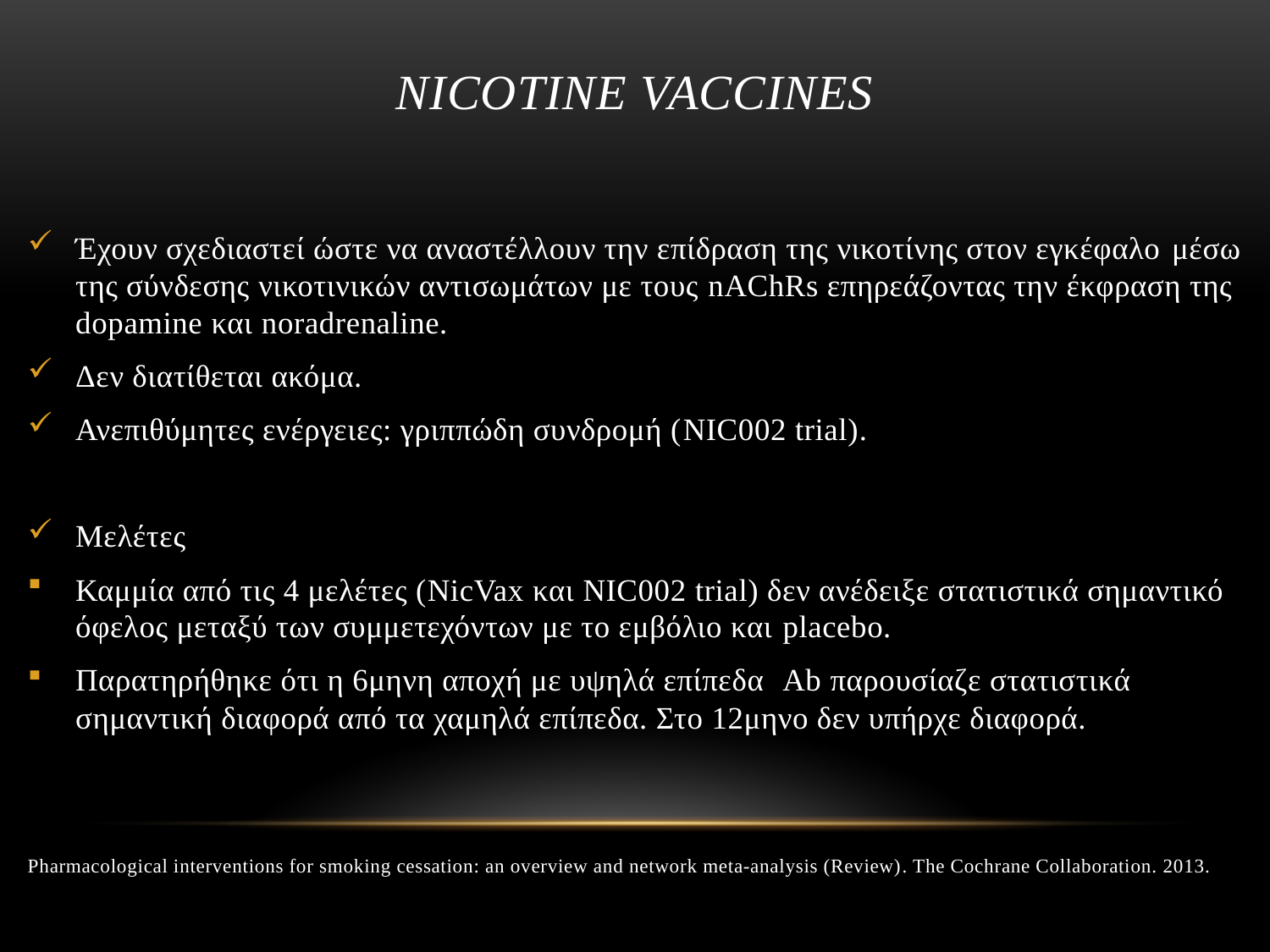

# Nicotine vaccines
Έχουν σχεδιαστεί ώστε να αναστέλλουν την επίδραση της νικοτίνης στον εγκέφαλο μέσω της σύνδεσης νικοτινικών αντισωμάτων με τους nAChRs επηρεάζοντας την έκφραση της dopamine και noradrenaline.
Δεν διατίθεται ακόμα.
Ανεπιθύμητες ενέργειες: γριππώδη συνδρομή (NIC002 trial).

Μελέτες
Καμμία από τις 4 μελέτες (NicVax και NIC002 trial) δεν ανέδειξε στατιστικά σημαντικό όφελος μεταξύ των συμμετεχόντων με το εμβόλιο και placebo.
Παρατηρήθηκε ότι η 6μηνη αποχή με υψηλά επίπεδα  Ab παρουσίαζε στατιστικά σημαντική διαφορά από τα χαμηλά επίπεδα. Στο 12μηνο δεν υπήρχε διαφορά.

Pharmacological interventions for smoking cessation: an overview and network meta-analysis (Review). The Cochrane Collaboration. 2013.